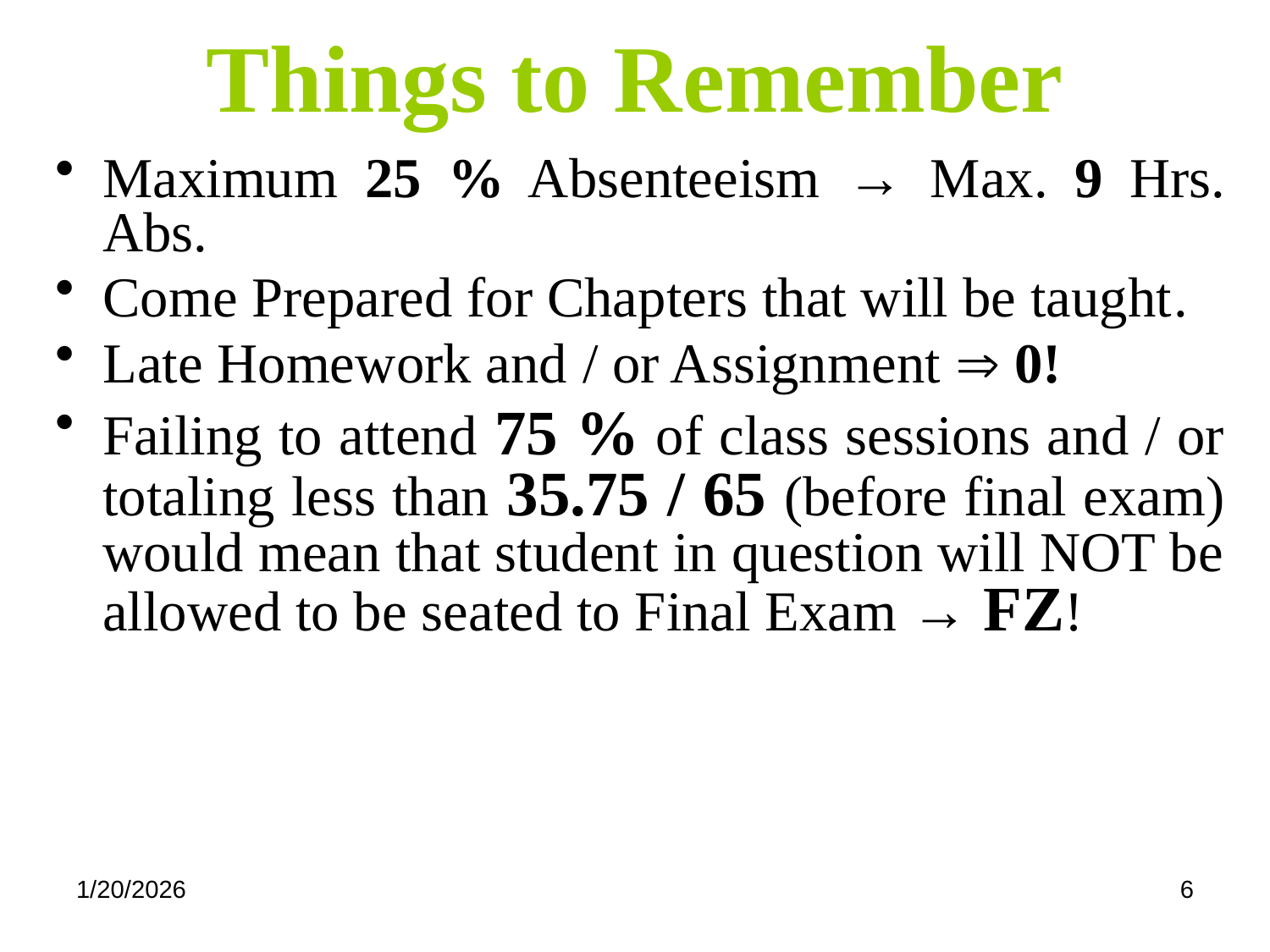

# Things to Remember
Maximum 25 % Absenteeism → Max. 9 Hrs. Abs.
Come Prepared for Chapters that will be taught.
Late Homework and / or Assignment ⇒ 0!
Failing to attend 75 % of class sessions and / or totaling less than 35.75 / 65 (before final exam) would mean that student in question will NOT be allowed to be seated to Final Exam → FZ!
1/20/2026
6